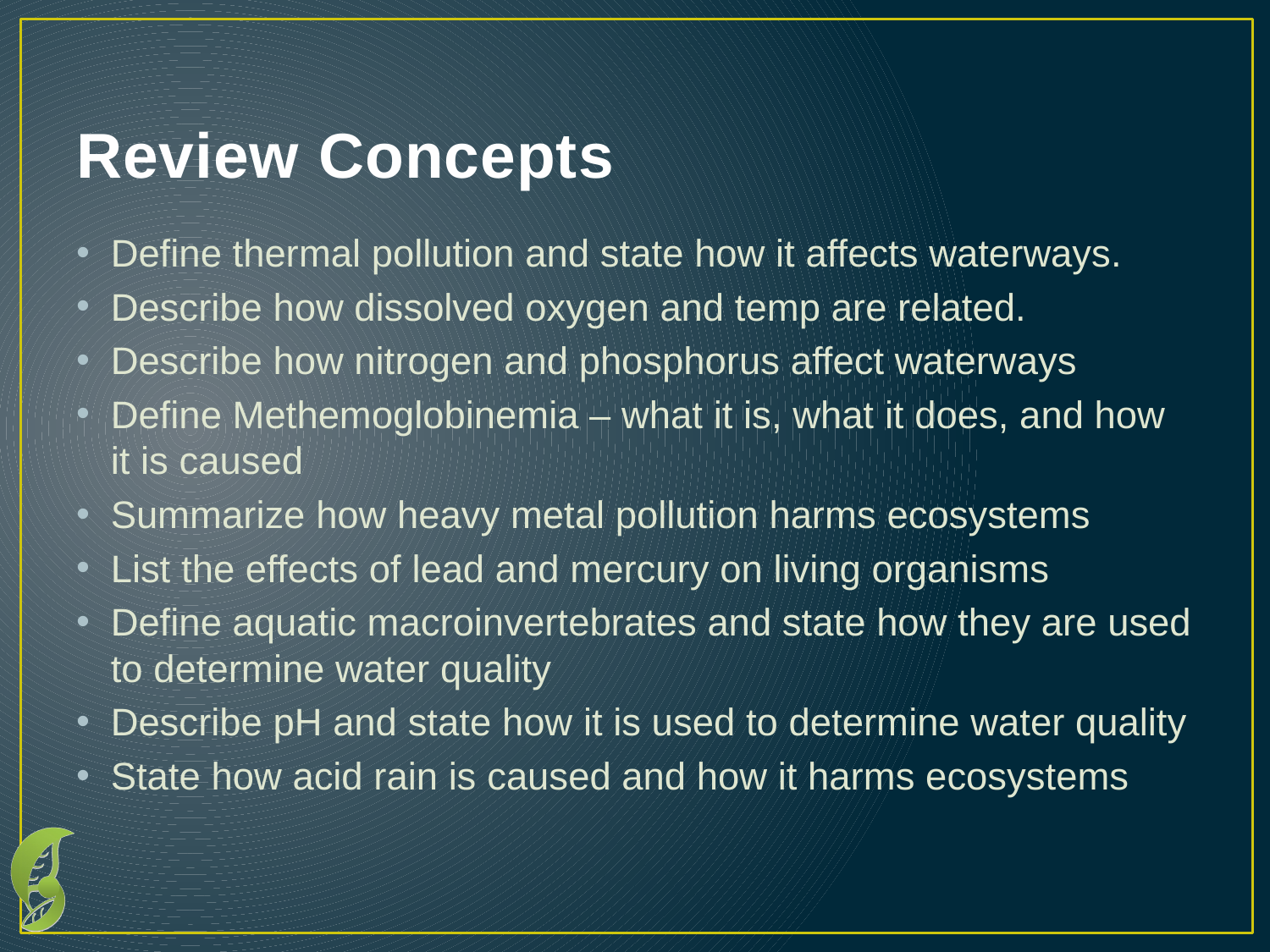

# Review Concepts
Define thermal pollution and state how it affects waterways.
Describe how dissolved oxygen and temp are related.
Describe how nitrogen and phosphorus affect waterways
Define Methemoglobinemia – what it is, what it does, and how it is caused
Summarize how heavy metal pollution harms ecosystems
List the effects of lead and mercury on living organisms
Define aquatic macroinvertebrates and state how they are used to determine water quality
Describe pH and state how it is used to determine water quality
State how acid rain is caused and how it harms ecosystems